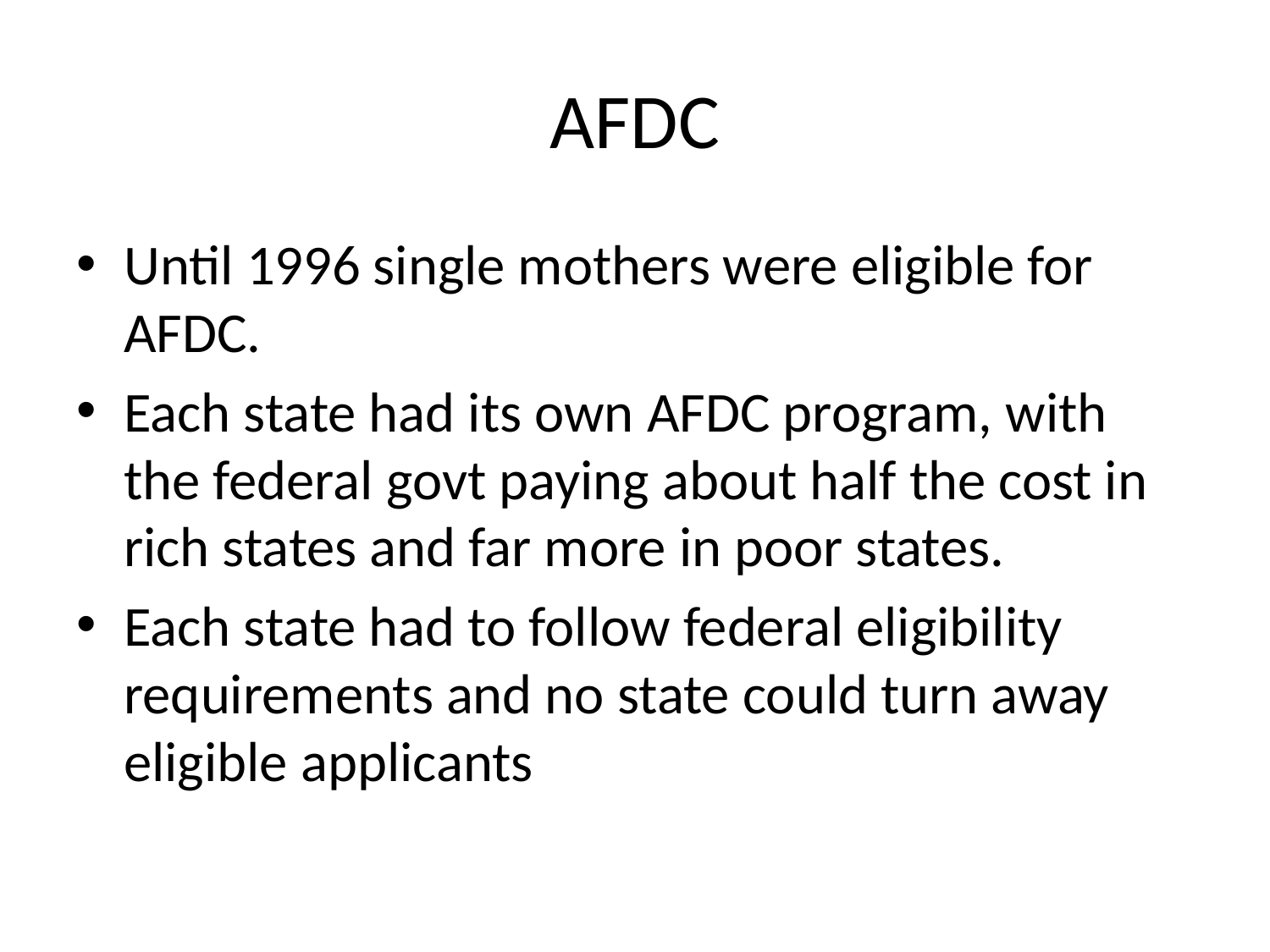

# AFDC
Until 1996 single mothers were eligible for AFDC.
Each state had its own AFDC program, with the federal govt paying about half the cost in rich states and far more in poor states.
Each state had to follow federal eligibility requirements and no state could turn away eligible applicants